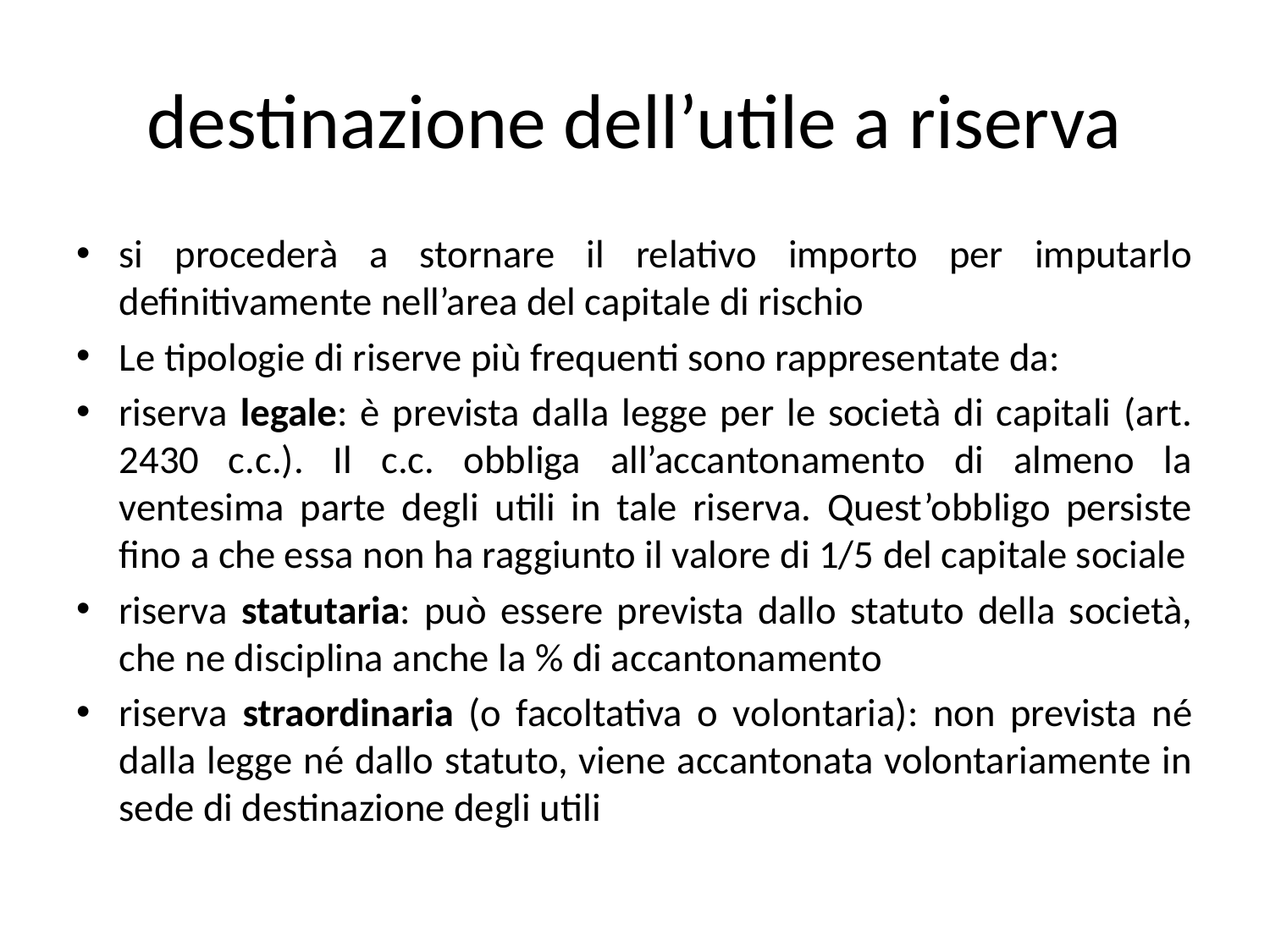

# destinazione dell’utile a riserva
si procederà a stornare il relativo importo per imputarlo definitivamente nell’area del capitale di rischio
Le tipologie di riserve più frequenti sono rappresentate da:
riserva legale: è prevista dalla legge per le società di capitali (art. 2430 c.c.). Il c.c. obbliga all’accantonamento di almeno la ventesima parte degli utili in tale riserva. Quest’obbligo persiste fino a che essa non ha raggiunto il valore di 1/5 del capitale sociale
riserva statutaria: può essere prevista dallo statuto della società, che ne disciplina anche la % di accantonamento
riserva straordinaria (o facoltativa o volontaria): non prevista né dalla legge né dallo statuto, viene accantonata volontariamente in sede di destinazione degli utili